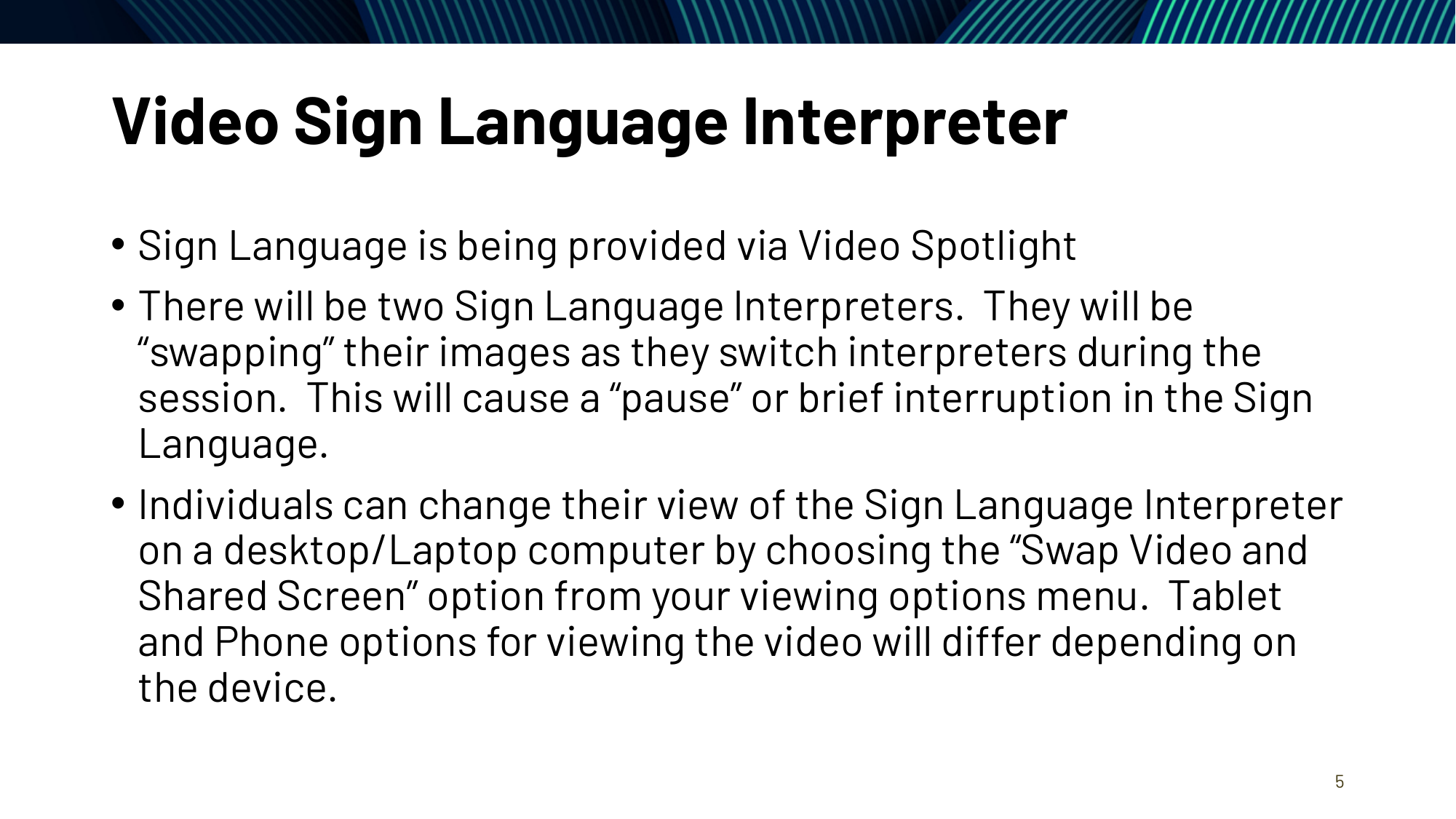

# Video Sign Language Interpreter
Sign Language is being provided via Video Spotlight
There will be two Sign Language Interpreters.  They will be “swapping” their images as they switch interpreters during the session.  This will cause a “pause” or brief interruption in the Sign Language.
Individuals can change their view of the Sign Language Interpreter on a desktop/Laptop computer by choosing the “Swap Video and Shared Screen” option from your viewing options menu.  Tablet and Phone options for viewing the video will differ depending on the device.
5